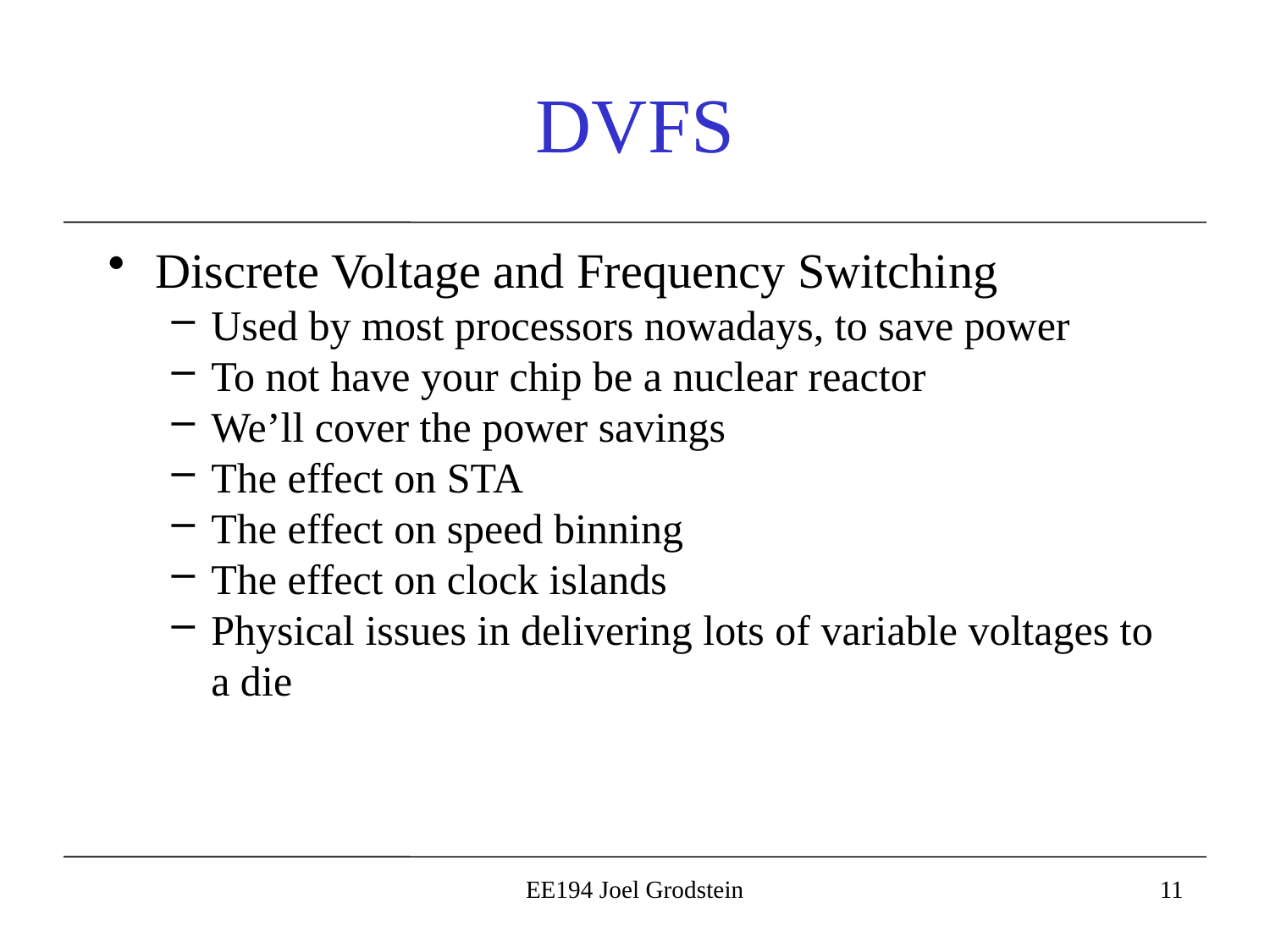

# DVFS
Discrete Voltage and Frequency Switching
Used by most processors nowadays, to save power
To not have your chip be a nuclear reactor
We’ll cover the power savings
The effect on STA
The effect on speed binning
The effect on clock islands
Physical issues in delivering lots of variable voltages to a die

EE194 Joel Grodstein